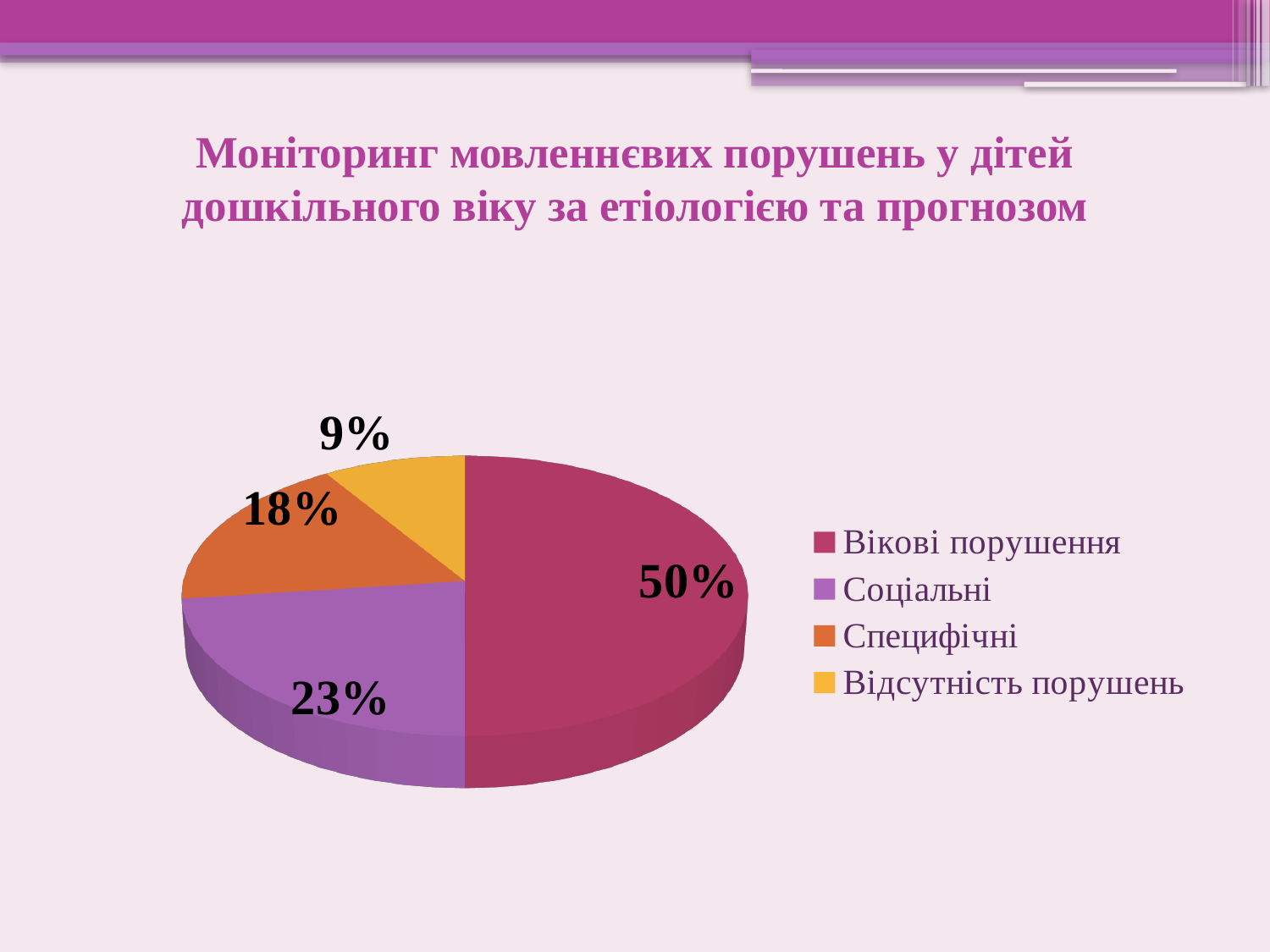

# Моніторинг мовленнєвих порушень у дітей дошкільного віку за етіологією та прогнозом

[unsupported chart]